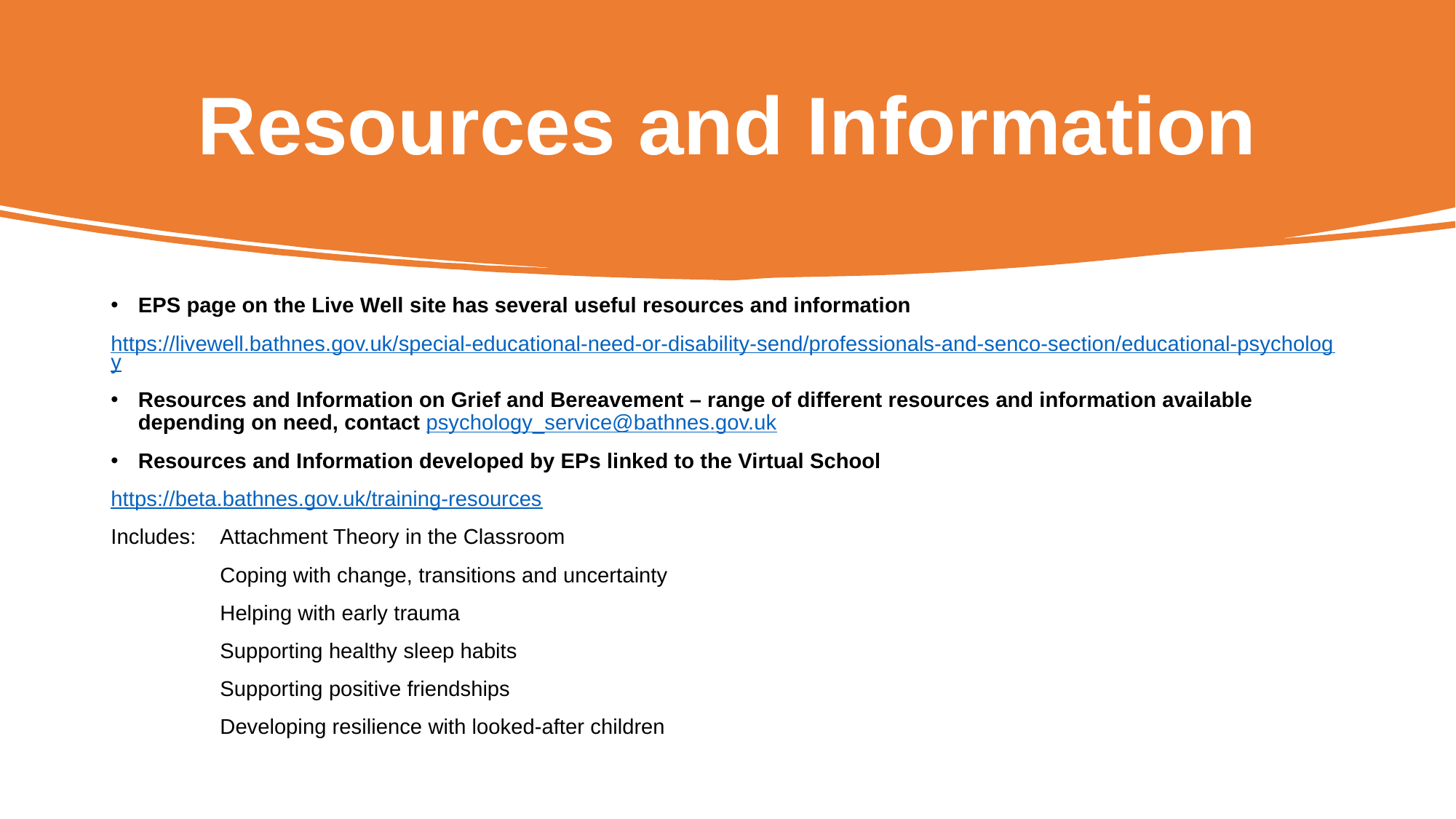

# Resources and Information
EPS page on the Live Well site has several useful resources and information
https://livewell.bathnes.gov.uk/special-educational-need-or-disability-send/professionals-and-senco-section/educational-psychology
Resources and Information on Grief and Bereavement – range of different resources and information available depending on need, contact psychology_service@bathnes.gov.uk
Resources and Information developed by EPs linked to the Virtual School
https://beta.bathnes.gov.uk/training-resources
Includes:	Attachment Theory in the Classroom
	Coping with change, transitions and uncertainty
	Helping with early trauma
	Supporting healthy sleep habits
	Supporting positive friendships
	Developing resilience with looked-after children